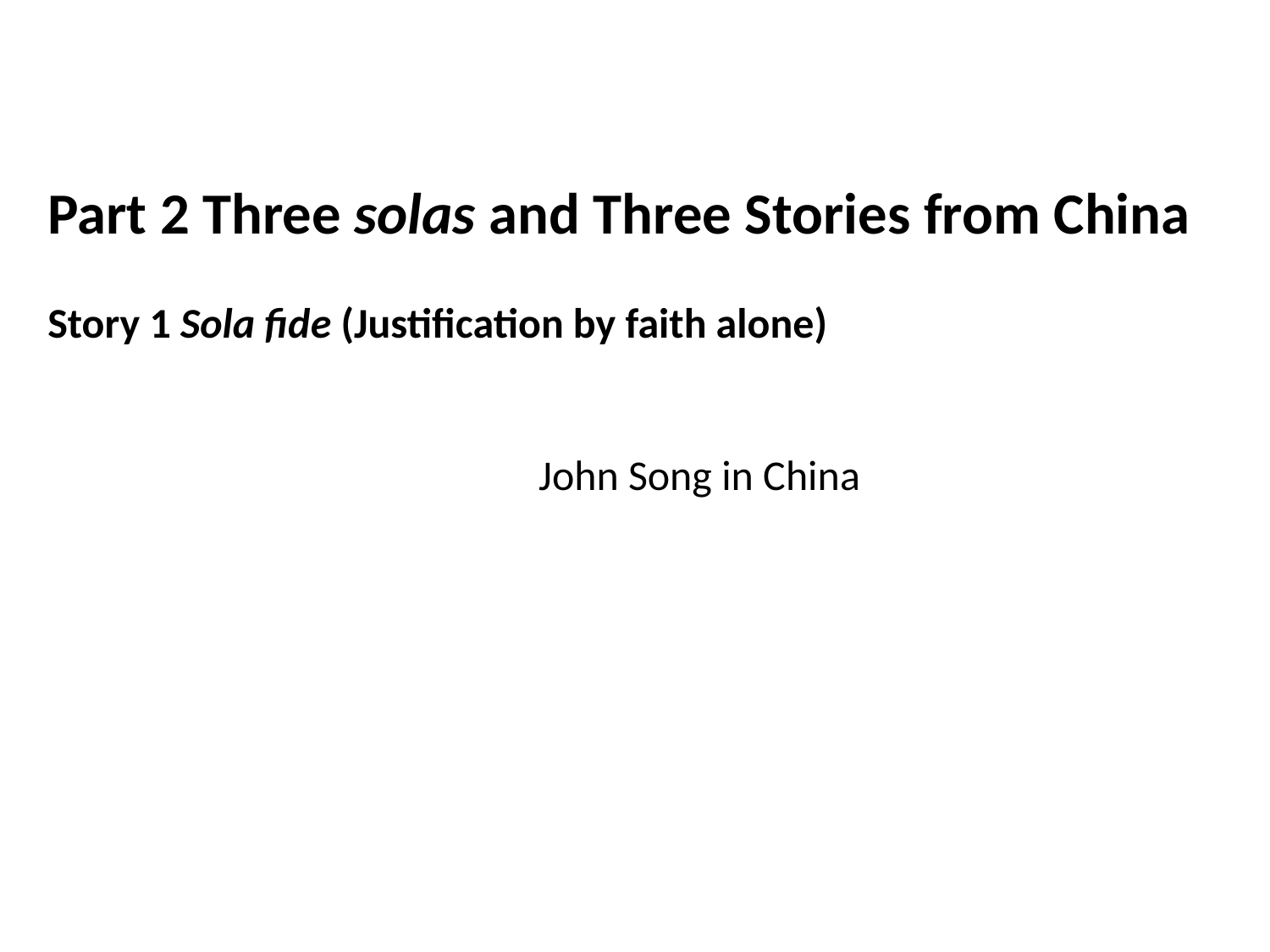

Part 2 Three solas and Three Stories from China

Story 1 Sola fide (Justification by faith alone)

	John Song in China